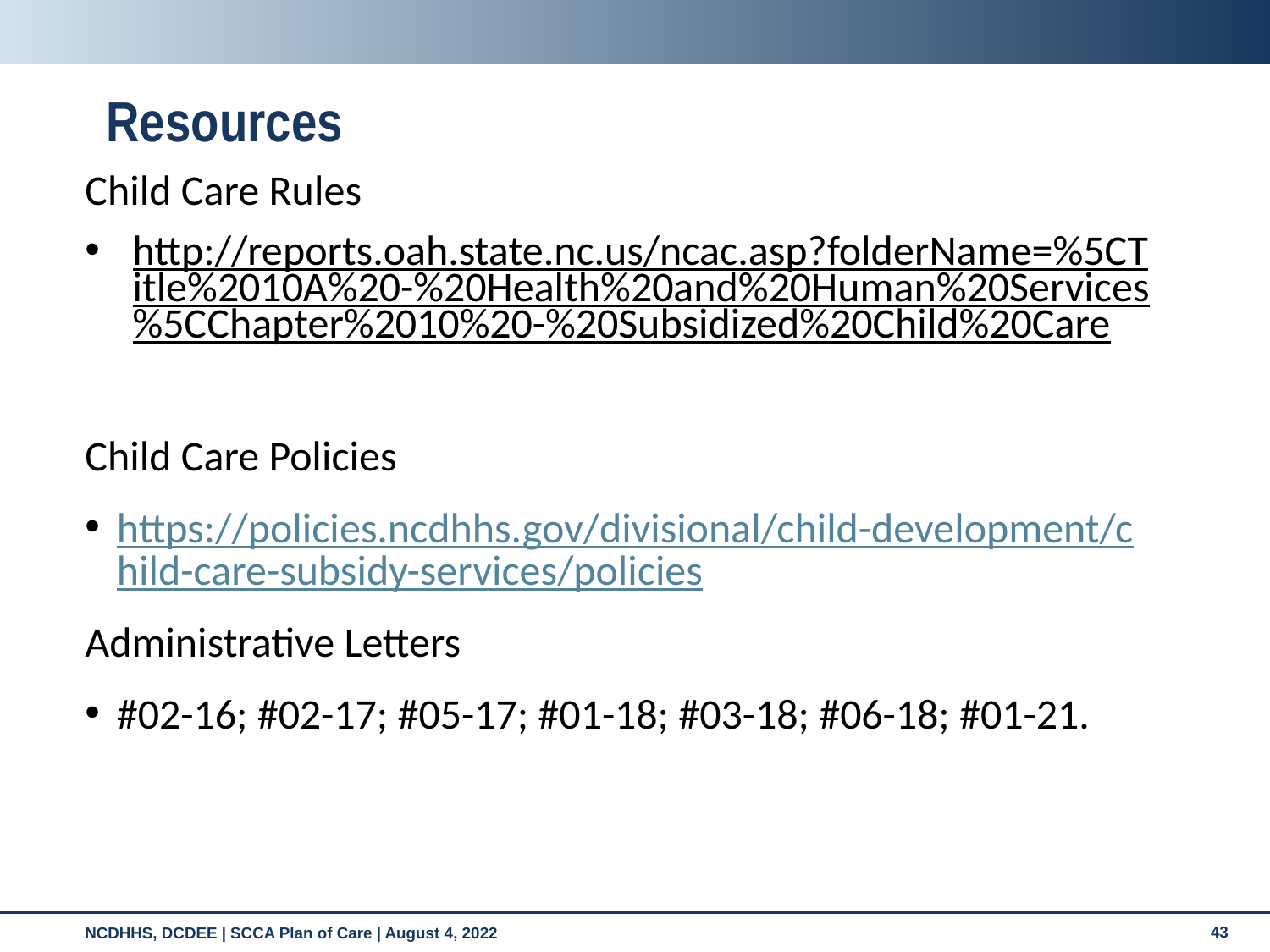

# Resources
Child Care Rules
http://reports.oah.state.nc.us/ncac.asp?folderName=%5CTitle%2010A%20-%20Health%20and%20Human%20Services%5CChapter%2010%20-%20Subsidized%20Child%20Care
Child Care Policies
https://policies.ncdhhs.gov/divisional/child-development/child-care-subsidy-services/policies
Administrative Letters
#02-16; #02-17; #05-17; #01-18; #03-18; #06-18; #01-21.